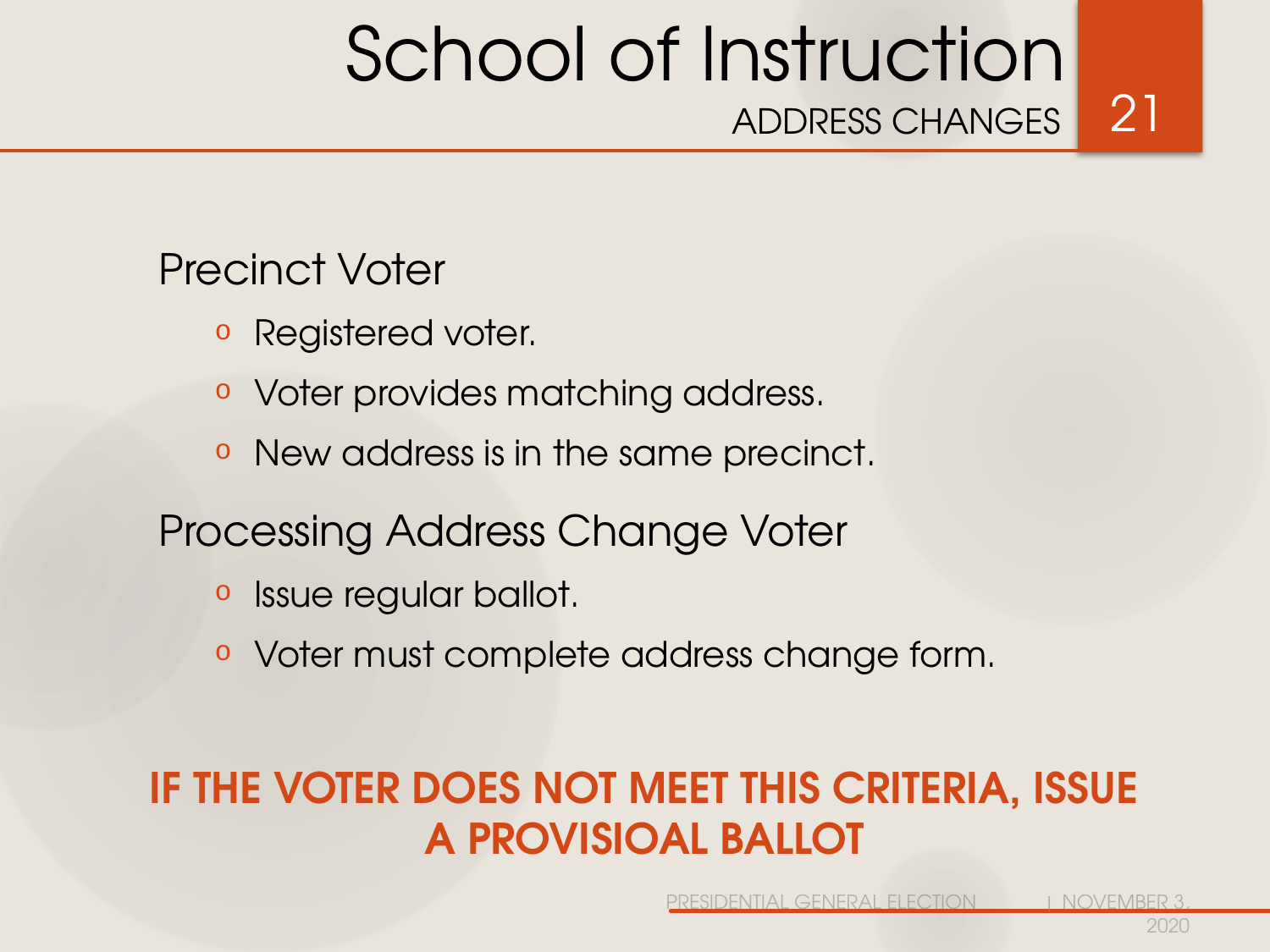

# School of Instruction
21
ADDRESS CHANGES
Precinct Voter
Registered voter.
Voter provides matching address.
New address is in the same precinct.

Processing Address Change Voter
Issue regular ballot.
Voter must complete address change form.

IF THE VOTER DOES NOT MEET THIS CRITERIA, ISSUE A PROVISIOAL BALLOT
PRESIDENTIAL GENERAL ELECTION	|  NOVEMBER 3, 2020